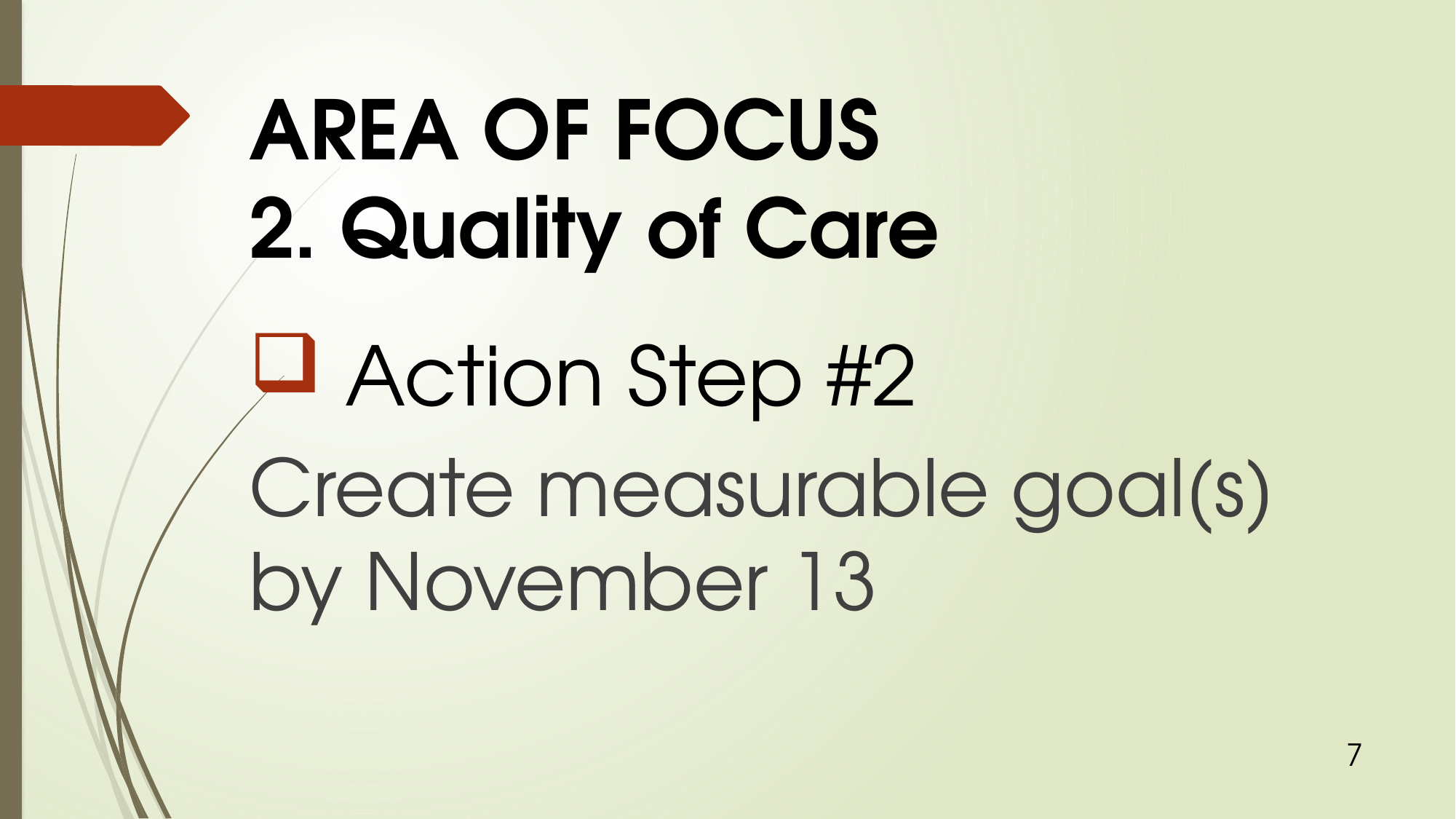

# AREA OF FOCUS 2. Quality of Care
 Action Step #2
Create measurable goal(s) by November 13
7